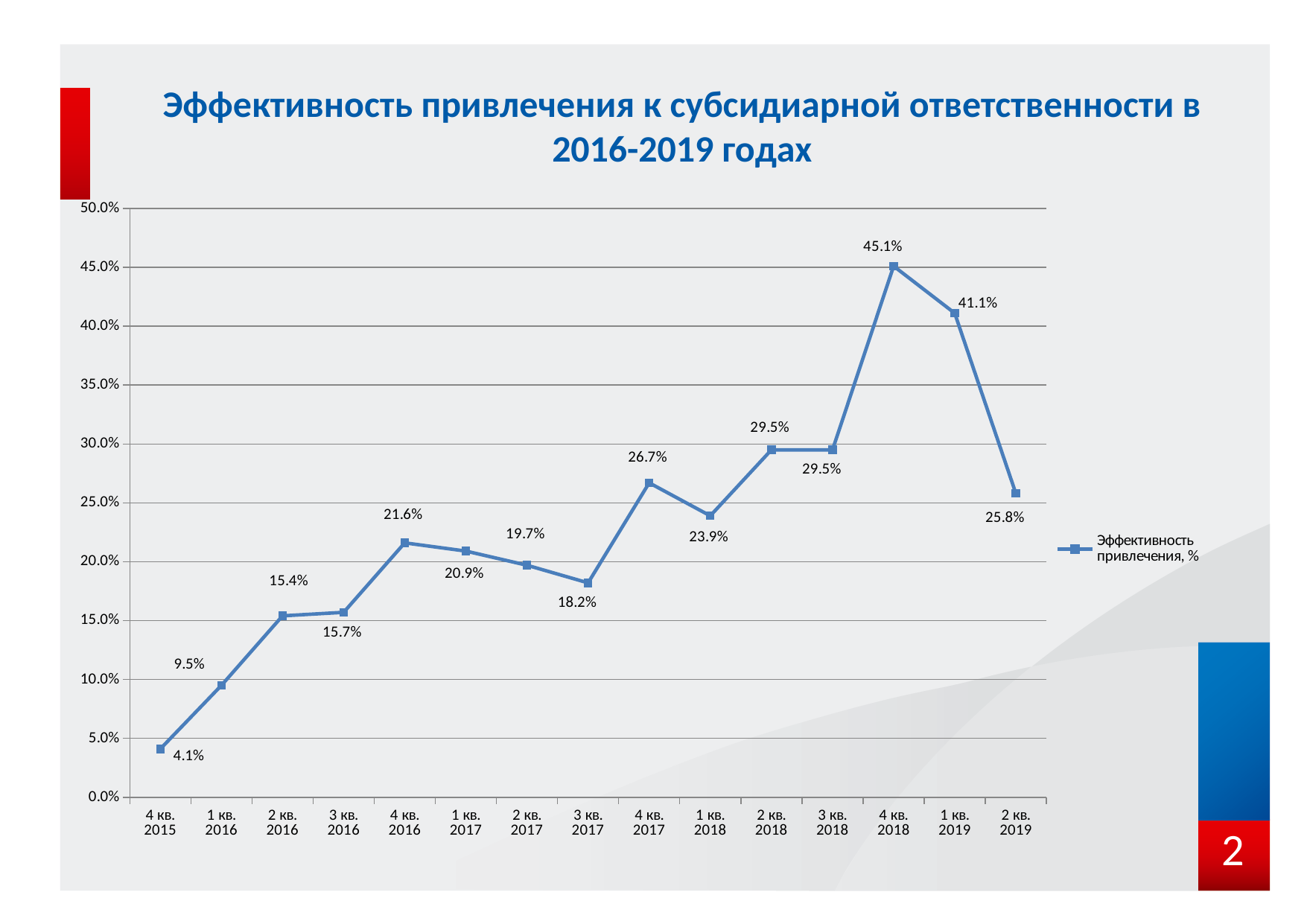

# Эффективность привлечения к субсидиарной ответственности в 2016-2019 годах

### Chart

| Category | Эффективность привлечения, % |
|---|---|
| 4 кв. 2015 | 0.041 |
| 1 кв. 2016 | 0.09500000000000001 |
| 2 кв. 2016 | 0.15400000000000003 |
| 3 кв. 2016 | 0.15700000000000003 |
| 4 кв. 2016 | 0.21600000000000003 |
| 1 кв. 2017 | 0.20900000000000002 |
| 2 кв. 2017 | 0.197 |
| 3 кв. 2017 | 0.18200000000000002 |
| 4 кв. 2017 | 0.267 |
| 1 кв. 2018 | 0.23900000000000002 |
| 2 кв. 2018 | 0.29500000000000004 |
| 3 кв. 2018 | 0.29500000000000004 |
| 4 кв. 2018 | 0.451 |
| 1 кв. 2019 | 0.41100000000000003 |
| 2 кв. 2019 | 0.258 |
2